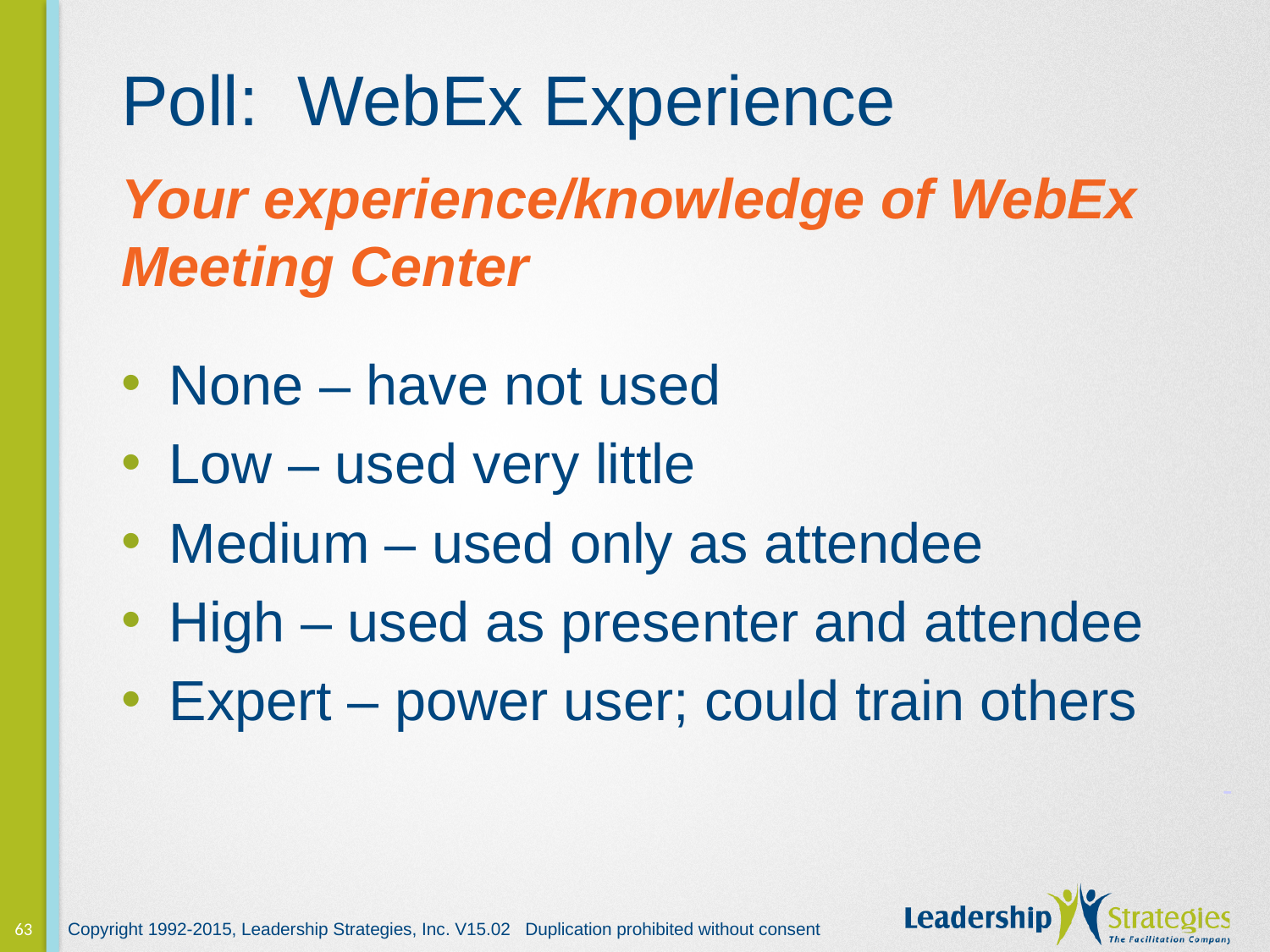

# Poll:  WebEx Experience
Your experience/knowledge of WebEx Meeting Center

None – have not used
Low – used very little
Medium – used only as attendee
High – used as presenter and attendee
Expert – power user; could train others

-
63